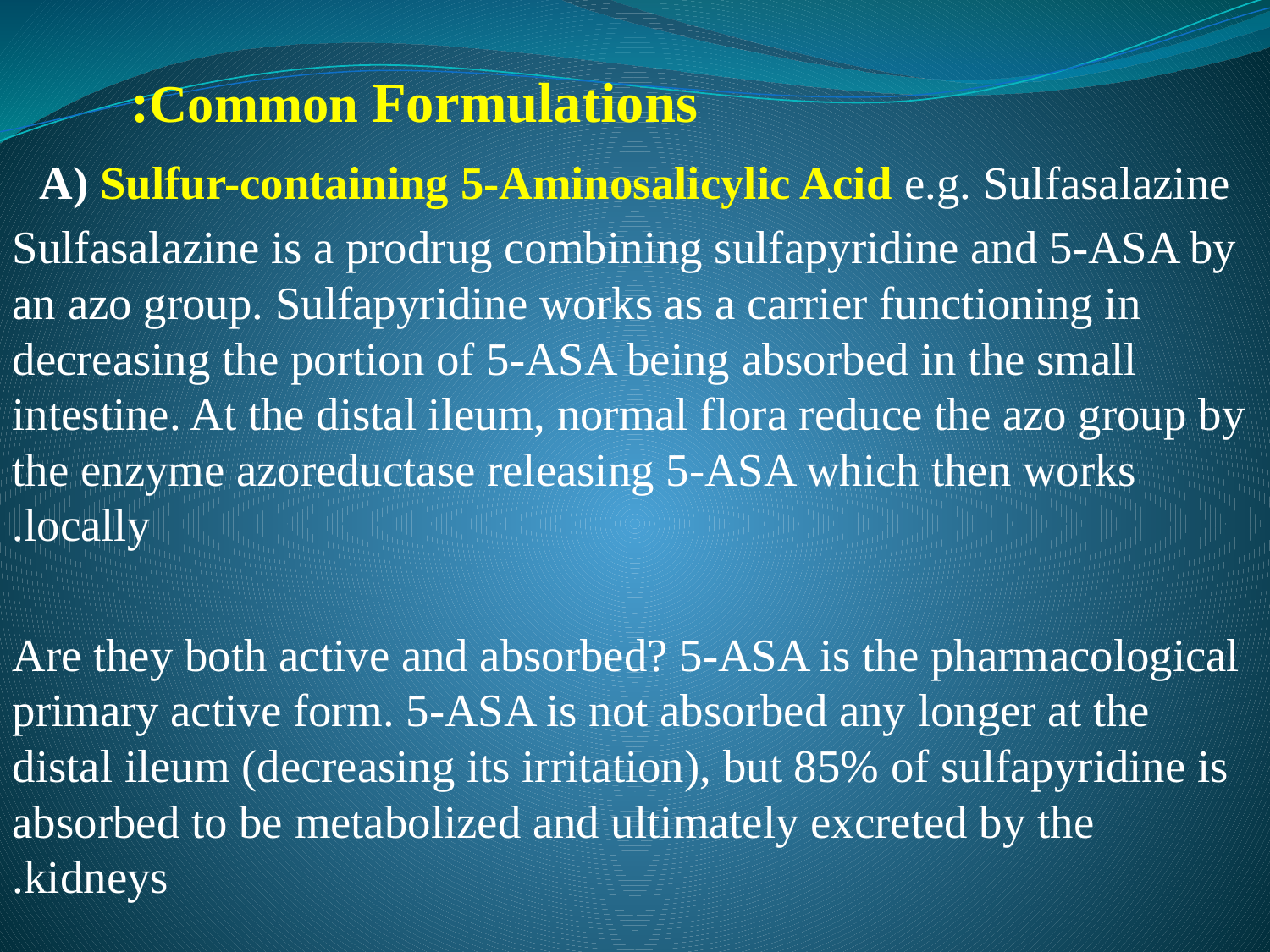

# Common Formulations:
A) Sulfur-containing 5-Aminosalicylic Acid e.g. Sulfasalazine
Sulfasalazine is a prodrug combining sulfapyridine and 5-ASA by an azo group. Sulfapyridine works as a carrier functioning in decreasing the portion of 5-ASA being absorbed in the small intestine. At the distal ileum, normal flora reduce the azo group by the enzyme azoreductase releasing 5-ASA which then works locally.

Are they both active and absorbed? 5-ASA is the pharmacological primary active form. 5-ASA is not absorbed any longer at the distal ileum (decreasing its irritation), but 85% of sulfapyridine is absorbed to be metabolized and ultimately excreted by the kidneys.